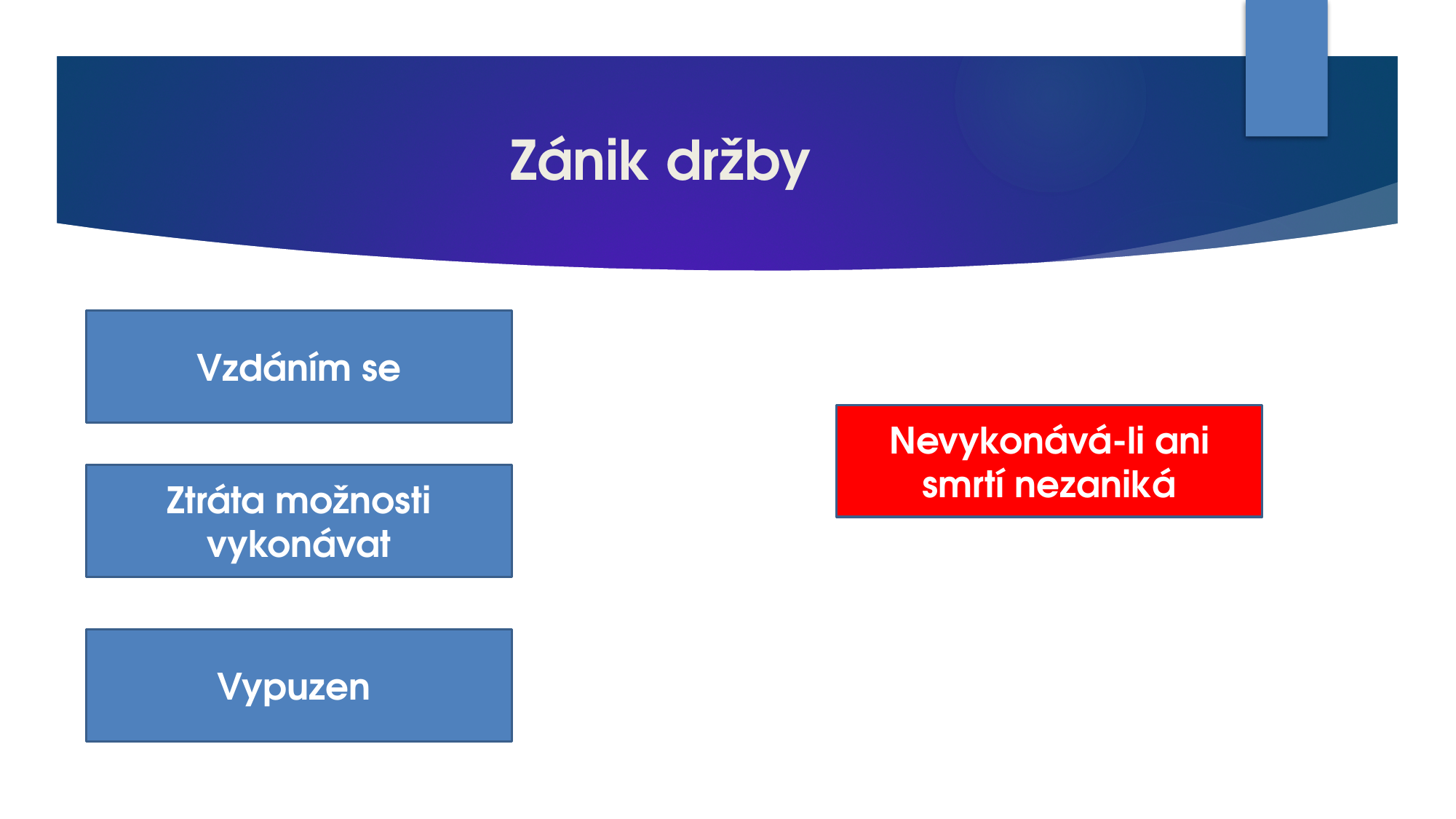

# Zánik držby
Vzdáním se
Nevykonává-li ani smrtí nezaniká
Ztráta možnosti vykonávat
Vypuzen